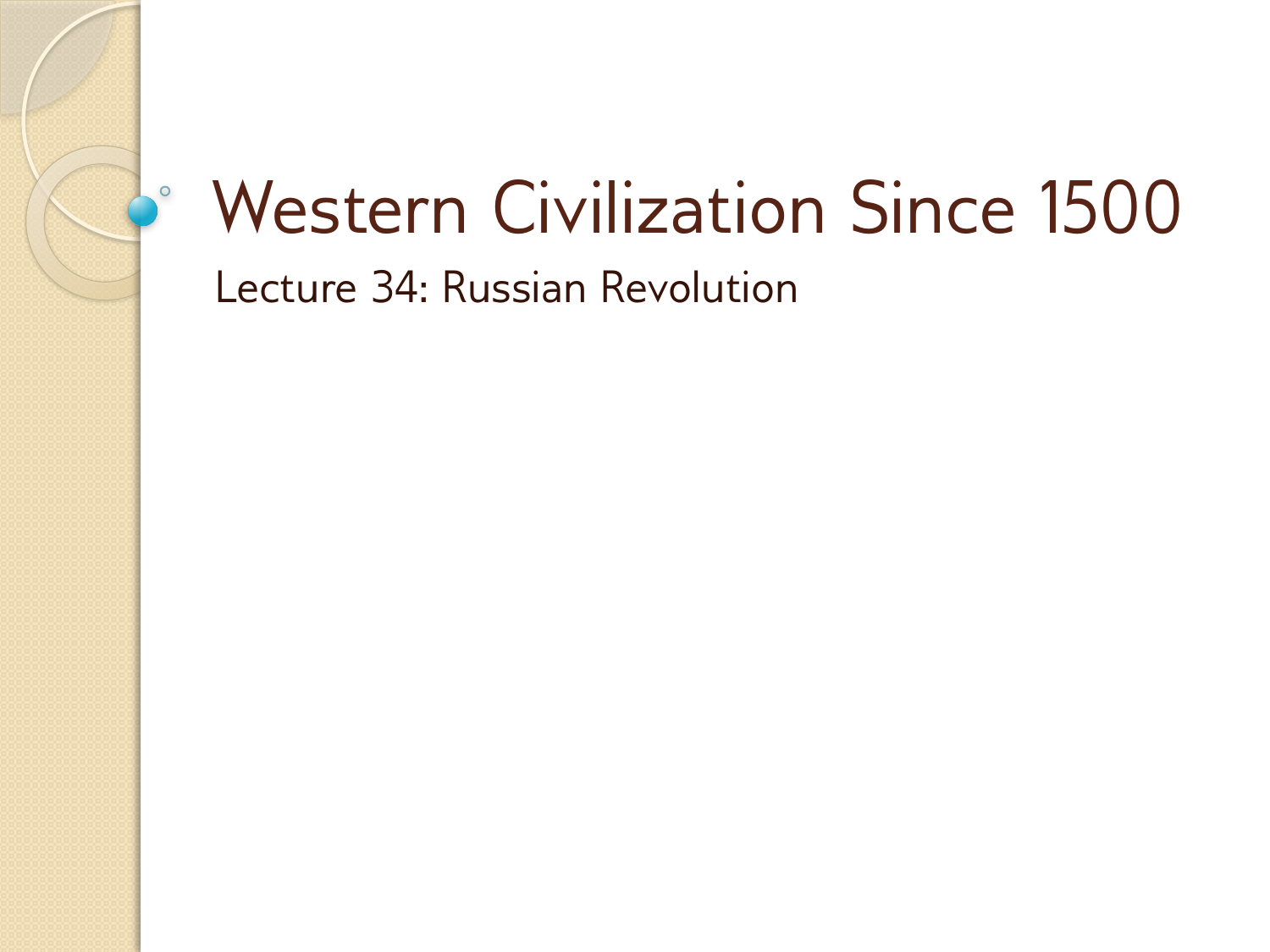

# Western Civilization Since 1500
Lecture 34: Russian Revolution